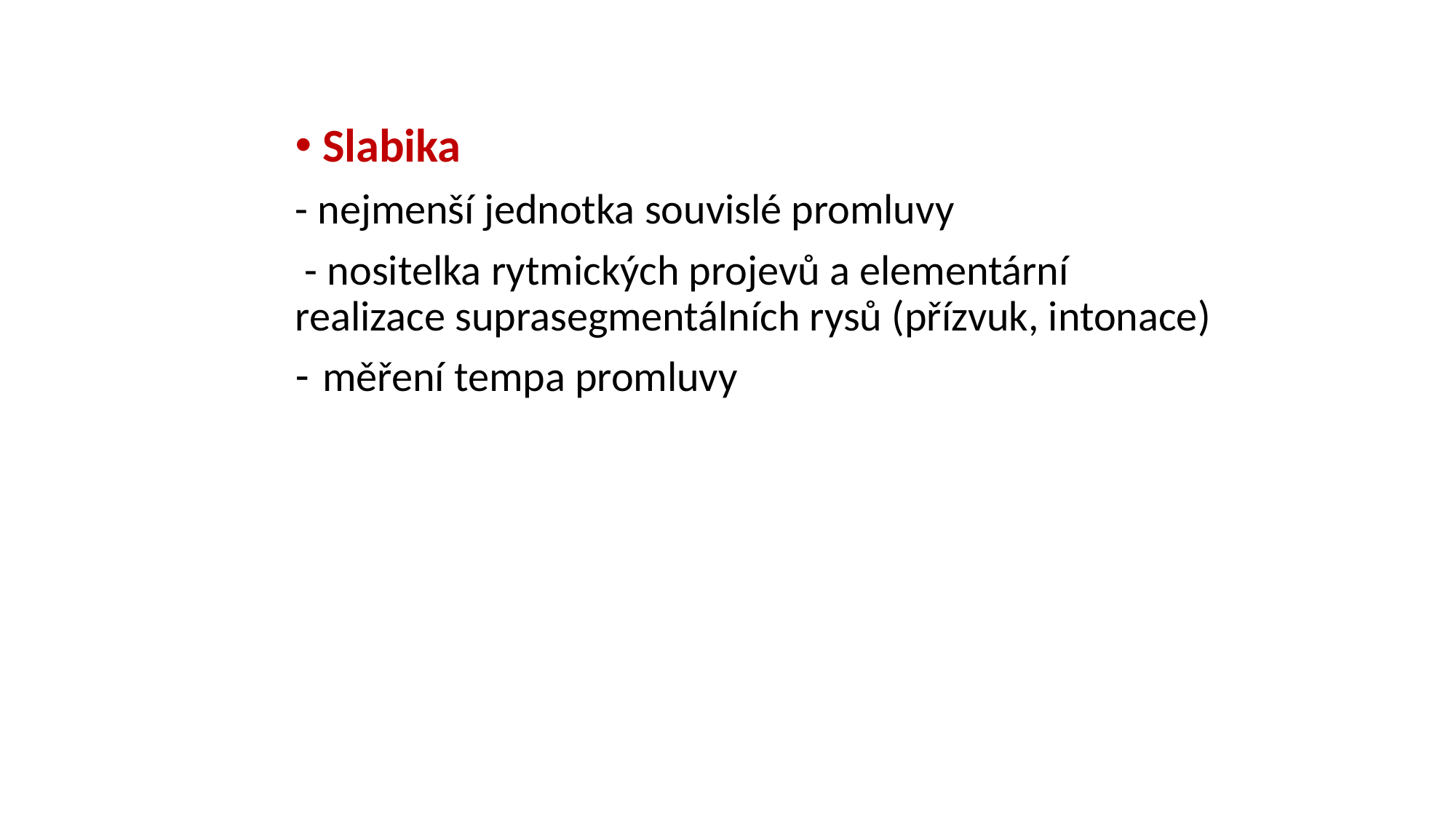

Slabika
- nejmenší jednotka souvislé promluvy
 - nositelka rytmických projevů a elementární realizace suprasegmentálních rysů (přízvuk, intonace)
měření tempa promluvy